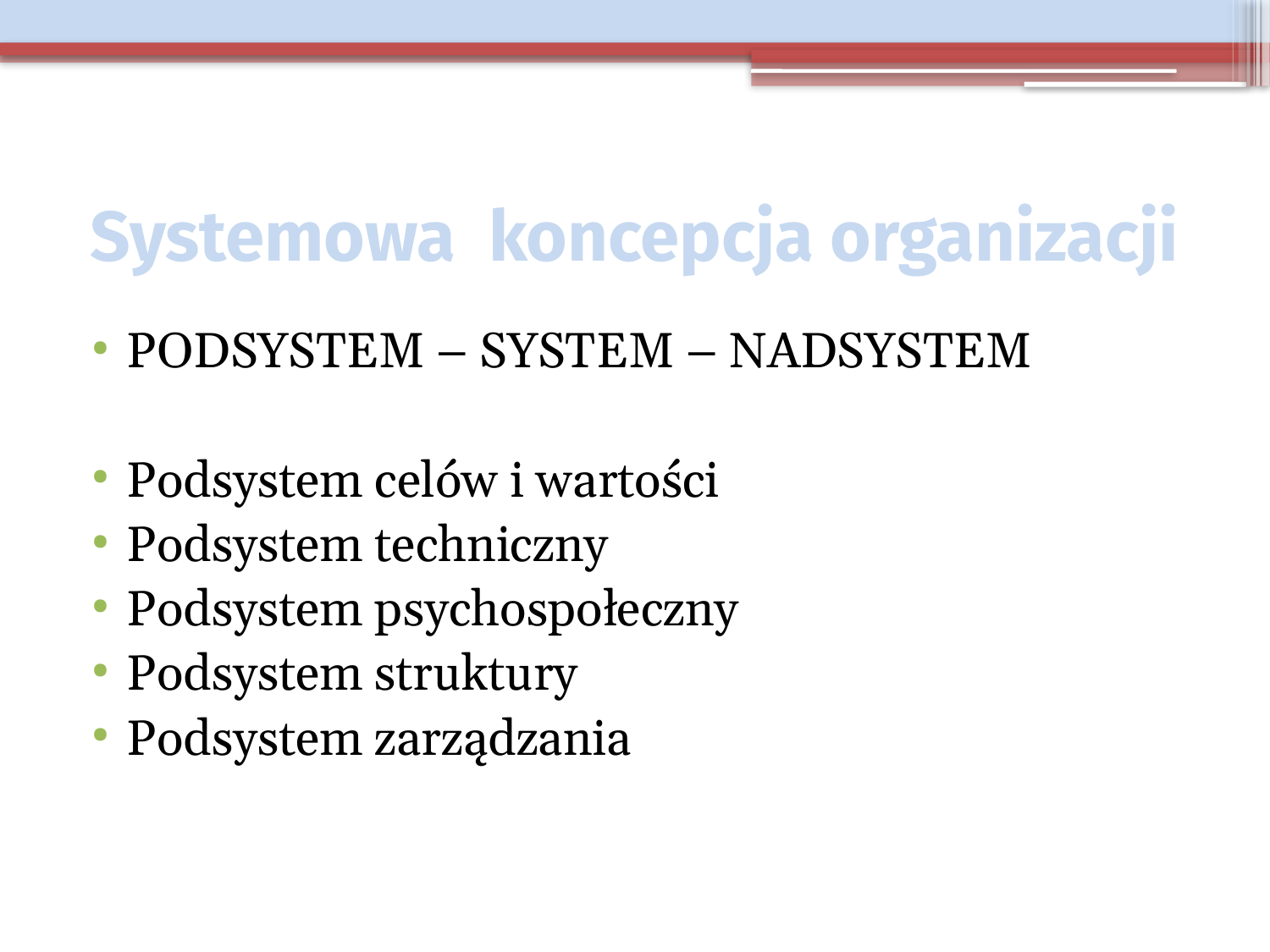

# Systemowa  koncepcja organizacji
PODSYSTEM – SYSTEM – NADSYSTEM

Podsystem celów i wartości
Podsystem techniczny
Podsystem psychospołeczny
Podsystem struktury
Podsystem zarządzania